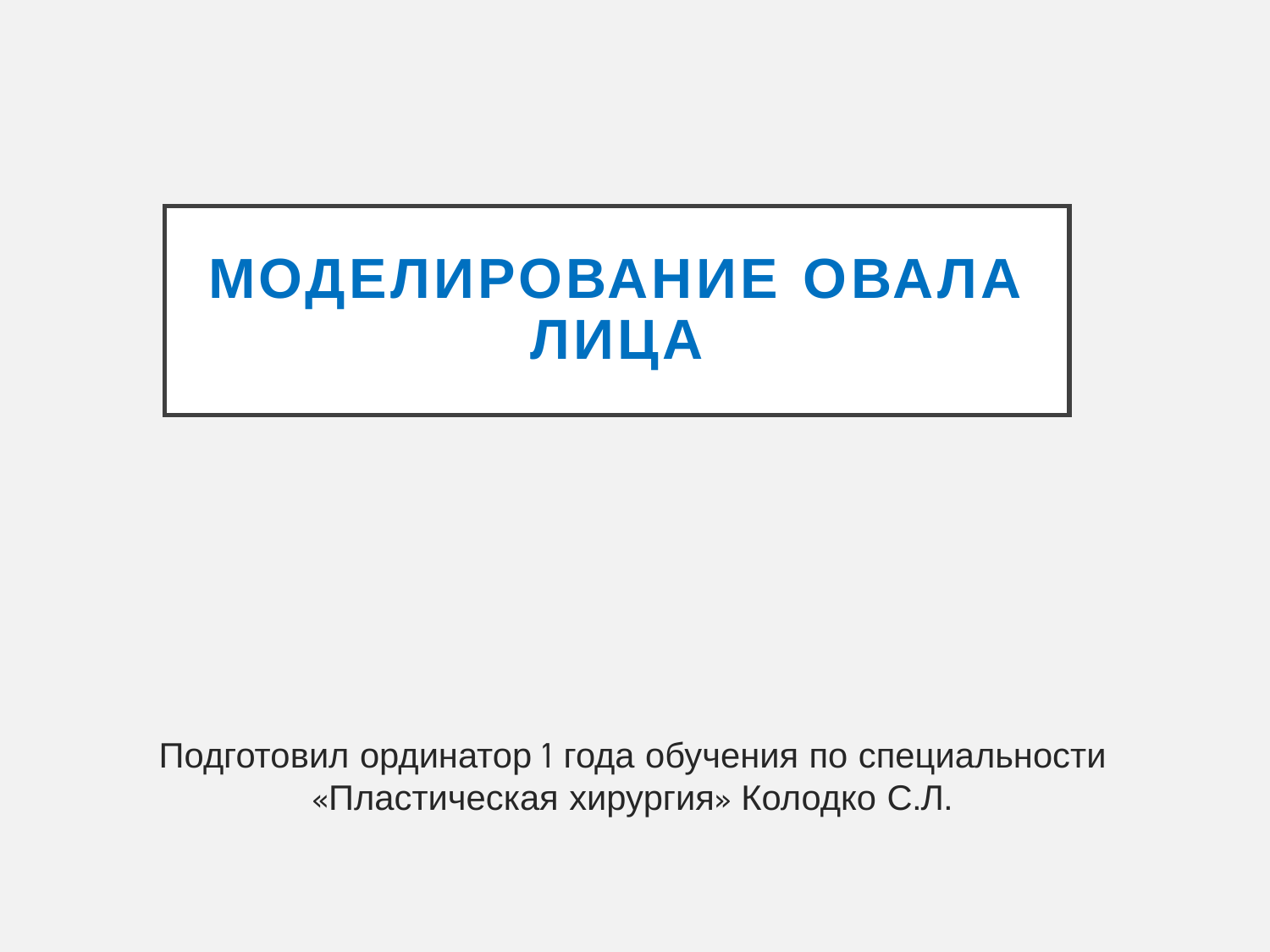

# Моделирование овала лица
Подготовил ординатор 1 года обучения по специальности «Пластическая хирургия» Колодко С.Л.